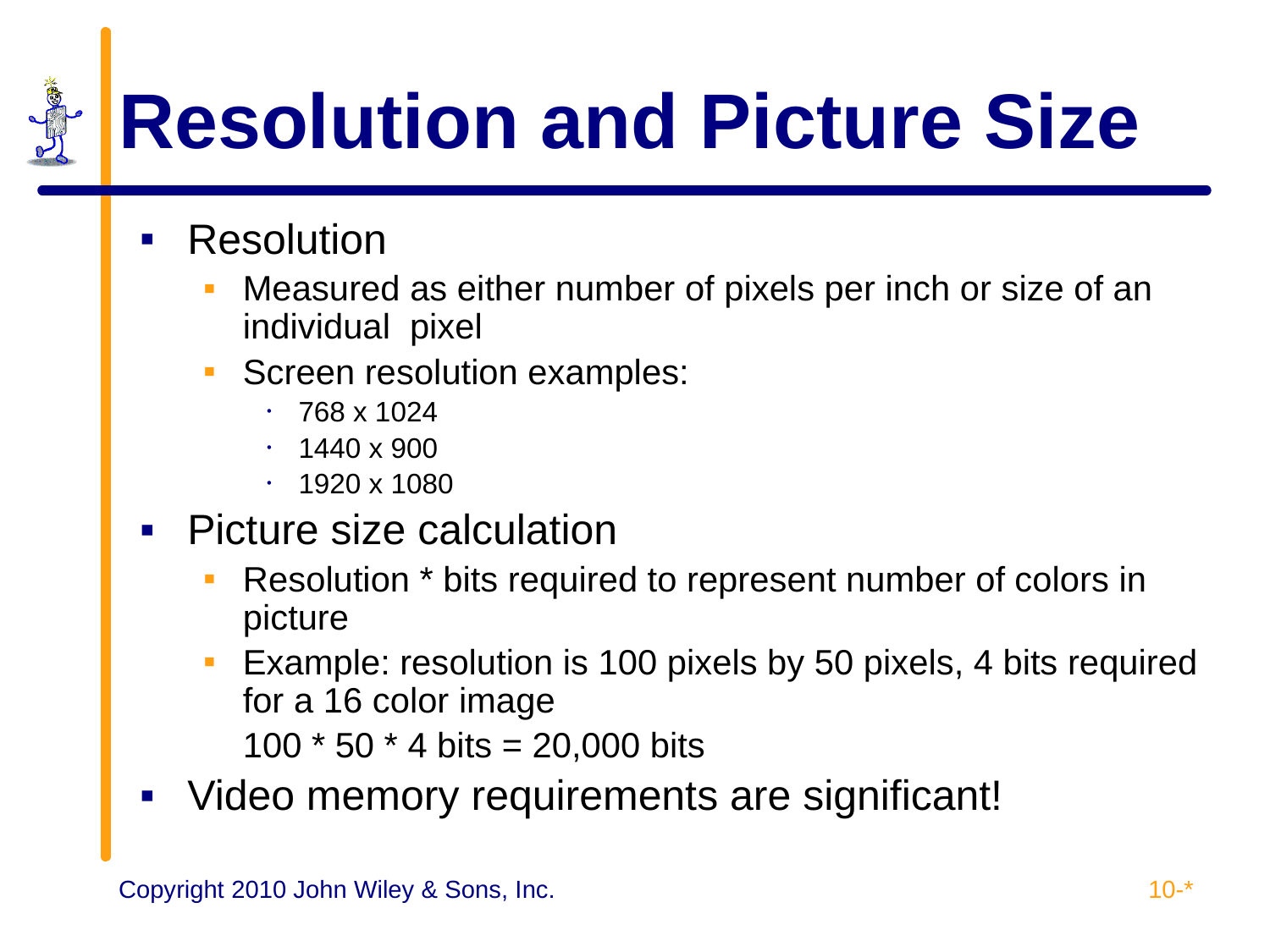

# Resolution and Picture Size
Resolution
Measured as either number of pixels per inch or size of an individual  pixel
Screen resolution examples:
768 x 1024
1440 x 900
1920 x 1080
Picture size calculation
Resolution * bits required to represent number of colors in picture
Example: resolution is 100 pixels by 50 pixels, 4 bits required for a 16 color image
	100 * 50 * 4 bits = 20,000 bits
Video memory requirements are significant!
10-*
Copyright 2010 John Wiley & Sons, Inc.